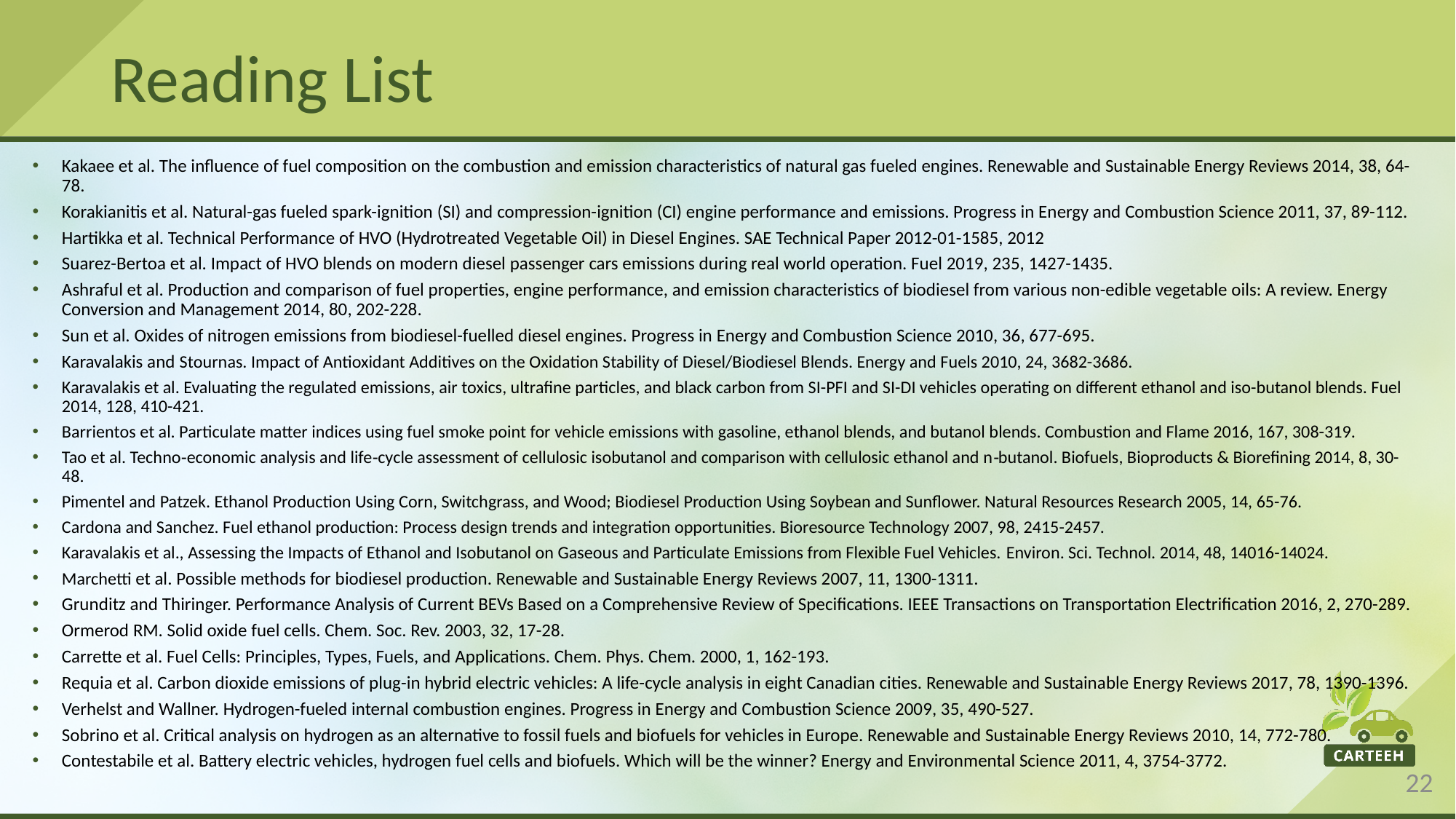

# Reading List
Kakaee et al. The influence of fuel composition on the combustion and emission characteristics of natural gas fueled engines. Renewable and Sustainable Energy Reviews 2014, 38, 64-78.
Korakianitis et al. Natural-gas fueled spark-ignition (SI) and compression-ignition (CI) engine performance and emissions. Progress in Energy and Combustion Science 2011, 37, 89-112.
Hartikka et al. Technical Performance of HVO (Hydrotreated Vegetable Oil) in Diesel Engines. SAE Technical Paper 2012-01-1585, 2012
Suarez-Bertoa et al. Impact of HVO blends on modern diesel passenger cars emissions during real world operation. Fuel 2019, 235, 1427-1435.
Ashraful et al. Production and comparison of fuel properties, engine performance, and emission characteristics of biodiesel from various non-edible vegetable oils: A review. Energy Conversion and Management 2014, 80, 202-228.
Sun et al. Oxides of nitrogen emissions from biodiesel-fuelled diesel engines. Progress in Energy and Combustion Science 2010, 36, 677-695.
Karavalakis and Stournas. Impact of Antioxidant Additives on the Oxidation Stability of Diesel/Biodiesel Blends. Energy and Fuels 2010, 24, 3682-3686.
Karavalakis et al. Evaluating the regulated emissions, air toxics, ultrafine particles, and black carbon from SI-PFI and SI-DI vehicles operating on different ethanol and iso-butanol blends. Fuel 2014, 128, 410-421.
Barrientos et al. Particulate matter indices using fuel smoke point for vehicle emissions with gasoline, ethanol blends, and butanol blends. Combustion and Flame 2016, 167, 308-319.
Tao et al. Techno‐economic analysis and life‐cycle assessment of cellulosic isobutanol and comparison with cellulosic ethanol and n‐butanol. Biofuels, Bioproducts & Biorefining 2014, 8, 30-48.
Pimentel and Patzek. Ethanol Production Using Corn, Switchgrass, and Wood; Biodiesel Production Using Soybean and Sunflower. Natural Resources Research 2005, 14, 65-76.
Cardona and Sanchez. Fuel ethanol production: Process design trends and integration opportunities. Bioresource Technology 2007, 98, 2415-2457.
Karavalakis et al., Assessing the Impacts of Ethanol and Isobutanol on Gaseous and Particulate Emissions from Flexible Fuel Vehicles. Environ. Sci. Technol. 2014, 48, 14016-14024.
Marchetti et al. Possible methods for biodiesel production. Renewable and Sustainable Energy Reviews 2007, 11, 1300-1311.
Grunditz and Thiringer. Performance Analysis of Current BEVs Based on a Comprehensive Review of Specifications. IEEE Transactions on Transportation Electrification 2016, 2, 270-289.
Ormerod RM. Solid oxide fuel cells. Chem. Soc. Rev. 2003, 32, 17-28.
Carrette et al. Fuel Cells: Principles, Types, Fuels, and Applications. Chem. Phys. Chem. 2000, 1, 162-193.
Requia et al. Carbon dioxide emissions of plug-in hybrid electric vehicles: A life-cycle analysis in eight Canadian cities. Renewable and Sustainable Energy Reviews 2017, 78, 1390-1396.
Verhelst and Wallner. Hydrogen-fueled internal combustion engines. Progress in Energy and Combustion Science 2009, 35, 490-527.
Sobrino et al. Critical analysis on hydrogen as an alternative to fossil fuels and biofuels for vehicles in Europe. Renewable and Sustainable Energy Reviews 2010, 14, 772-780.
Contestabile et al. Battery electric vehicles, hydrogen fuel cells and biofuels. Which will be the winner? Energy and Environmental Science 2011, 4, 3754-3772.